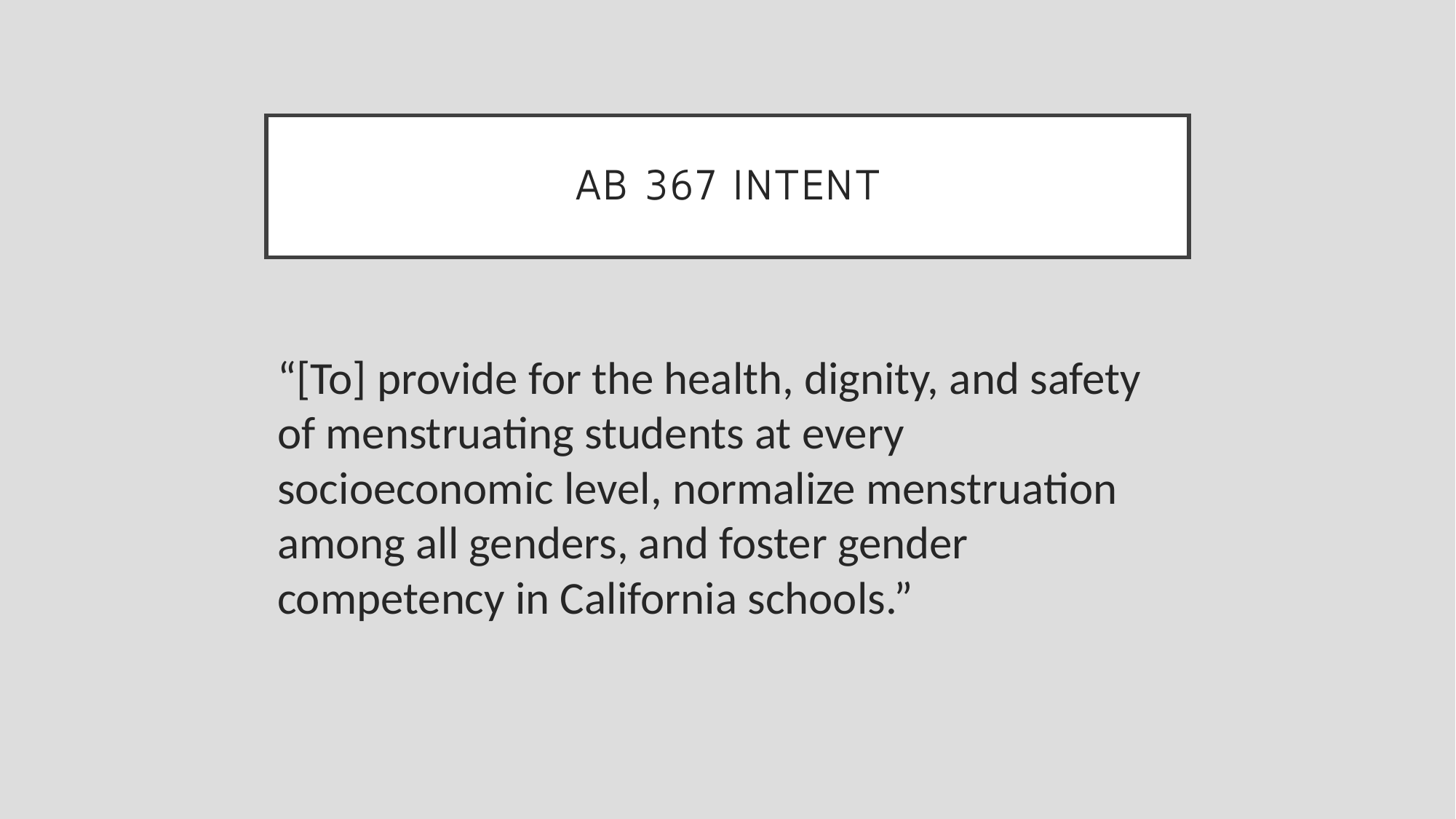

# AB 367 Intent

“[To] provide for the health, dignity, and safety of menstruating students at every socioeconomic level, normalize menstruation among all genders, and foster gender competency in California schools.”